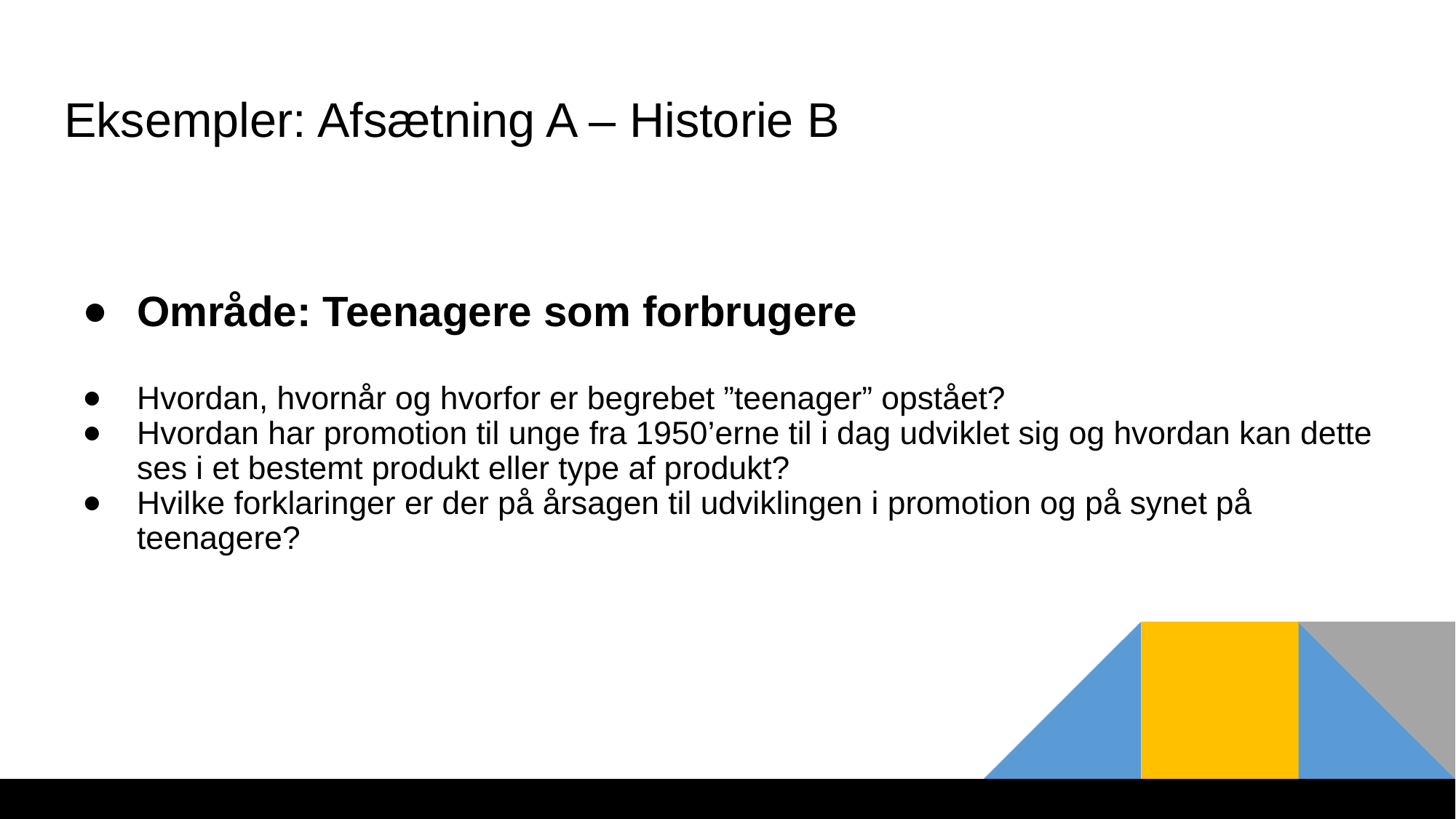

# Eksempler: Afsætning A – Historie B
Område: Teenagere som forbrugere

Hvordan, hvornår og hvorfor er begrebet ”teenager” opstået?
Hvordan har promotion til unge fra 1950’erne til i dag udviklet sig og hvordan kan dette ses i et bestemt produkt eller type af produkt?
Hvilke forklaringer er der på årsagen til udviklingen i promotion og på synet på teenagere?